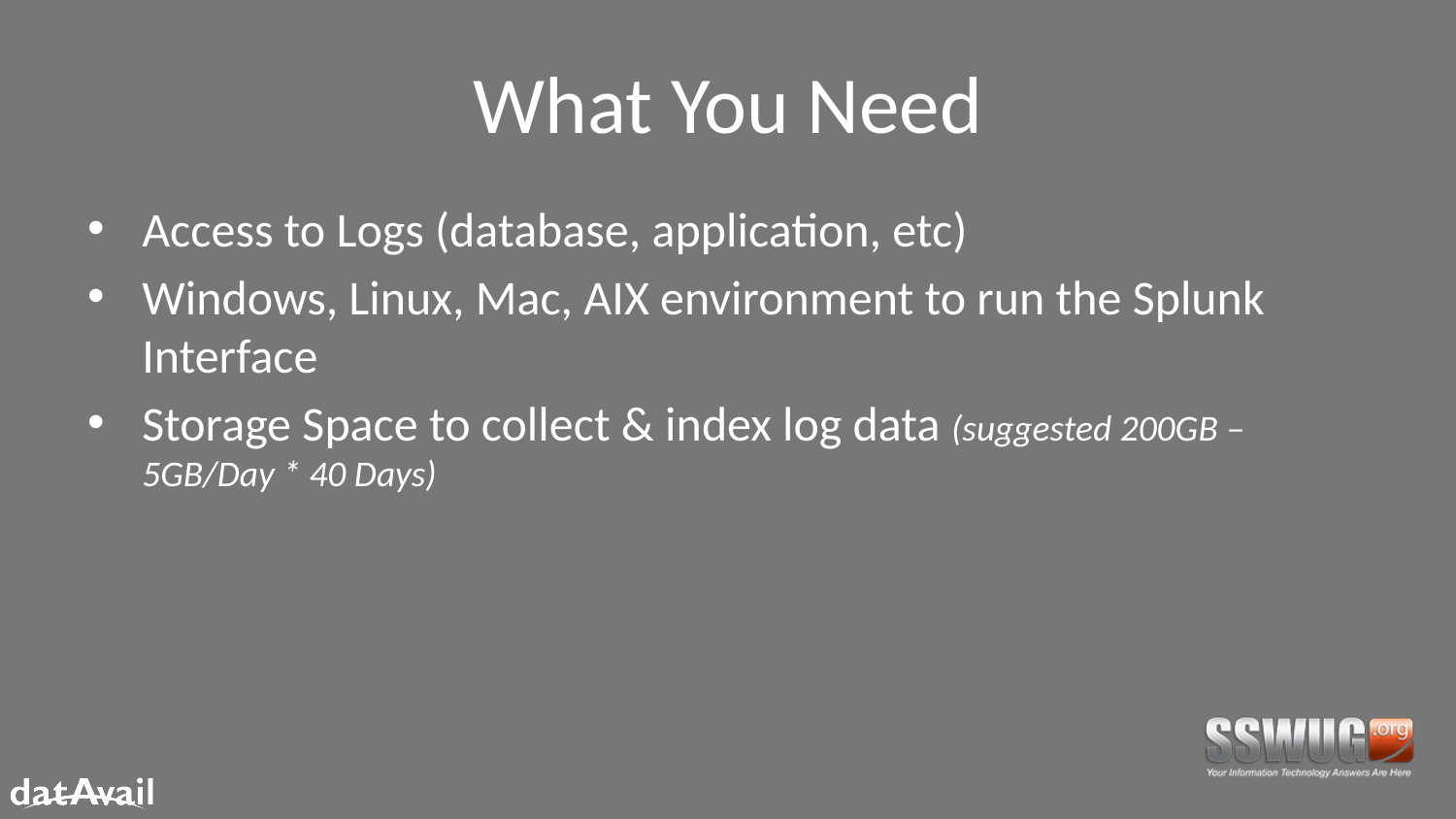

# What You Need
Access to Logs (database, application, etc)
Windows, Linux, Mac, AIX environment to run the Splunk Interface
Storage Space to collect & index log data (suggested 200GB – 5GB/Day * 40 Days)